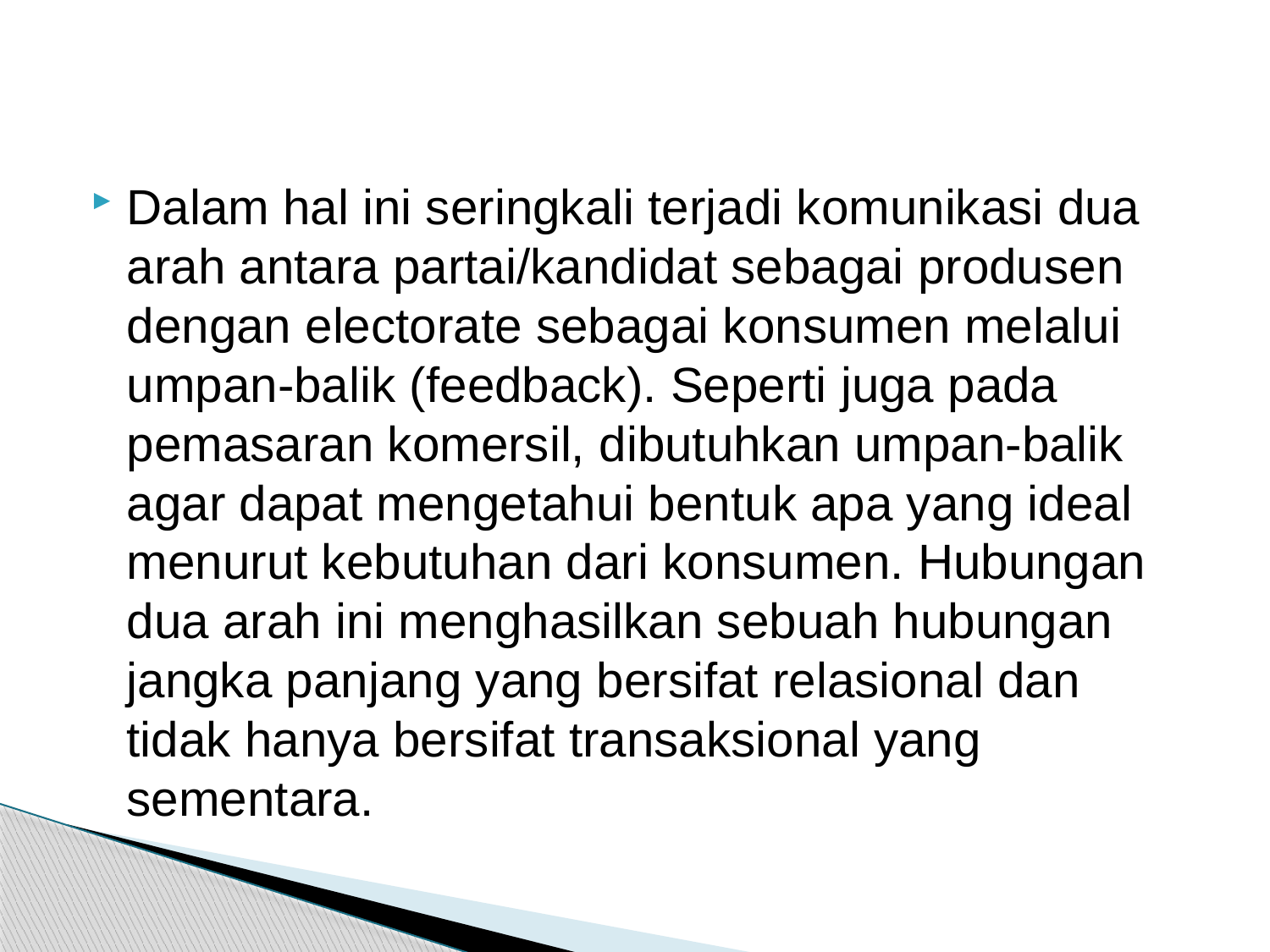

Dalam hal ini seringkali terjadi komunikasi dua arah antara partai/kandidat sebagai produsen dengan electorate sebagai konsumen melalui umpan-balik (feedback). Seperti juga pada pemasaran komersil, dibutuhkan umpan-balik agar dapat mengetahui bentuk apa yang ideal menurut kebutuhan dari konsumen. Hubungan dua arah ini menghasilkan sebuah hubungan jangka panjang yang bersifat relasional dan tidak hanya bersifat transaksional yang sementara.